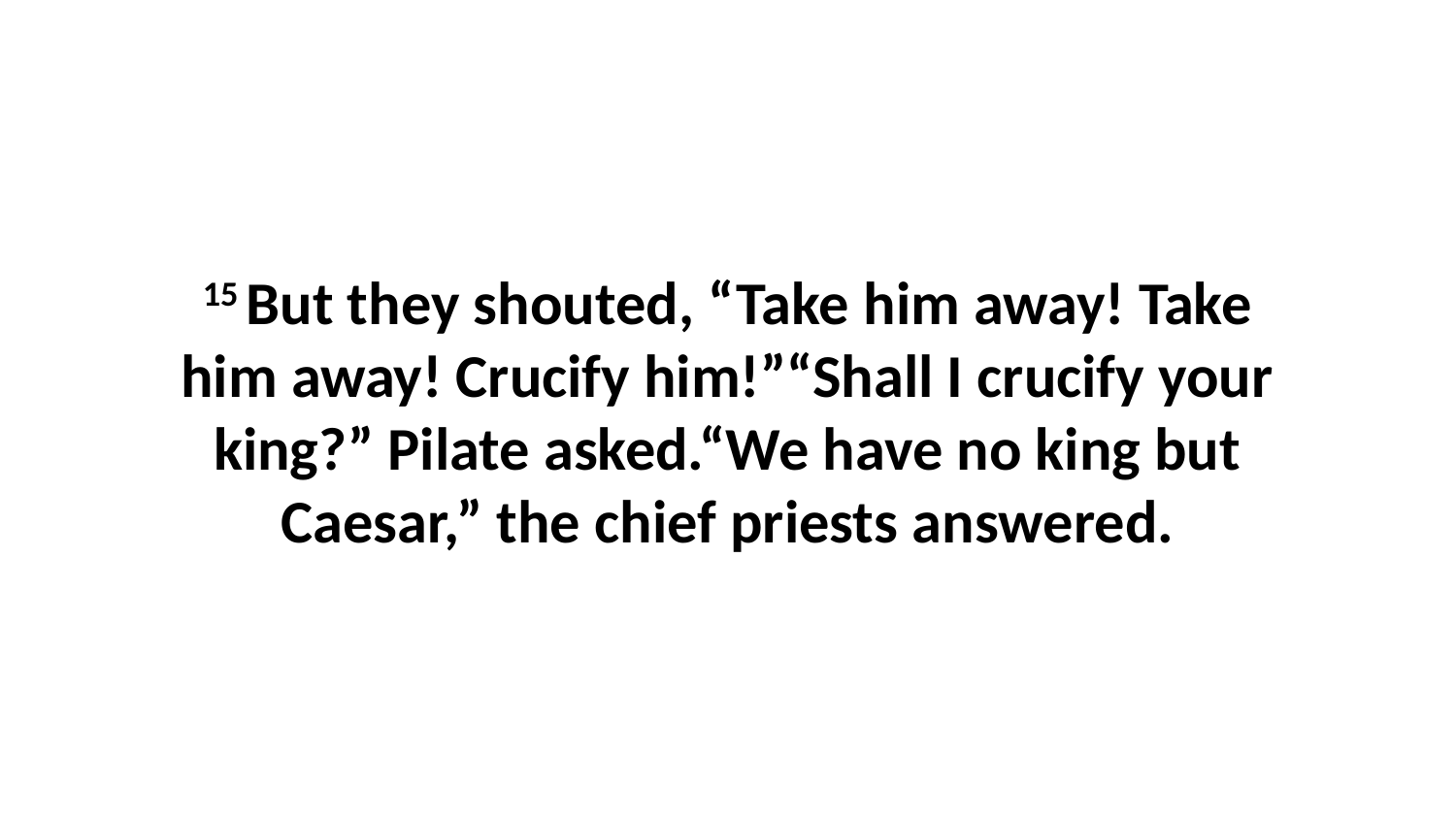

15 But they shouted, “Take him away! Take him away! Crucify him!”“Shall I crucify your king?” Pilate asked.“We have no king but Caesar,” the chief priests answered.